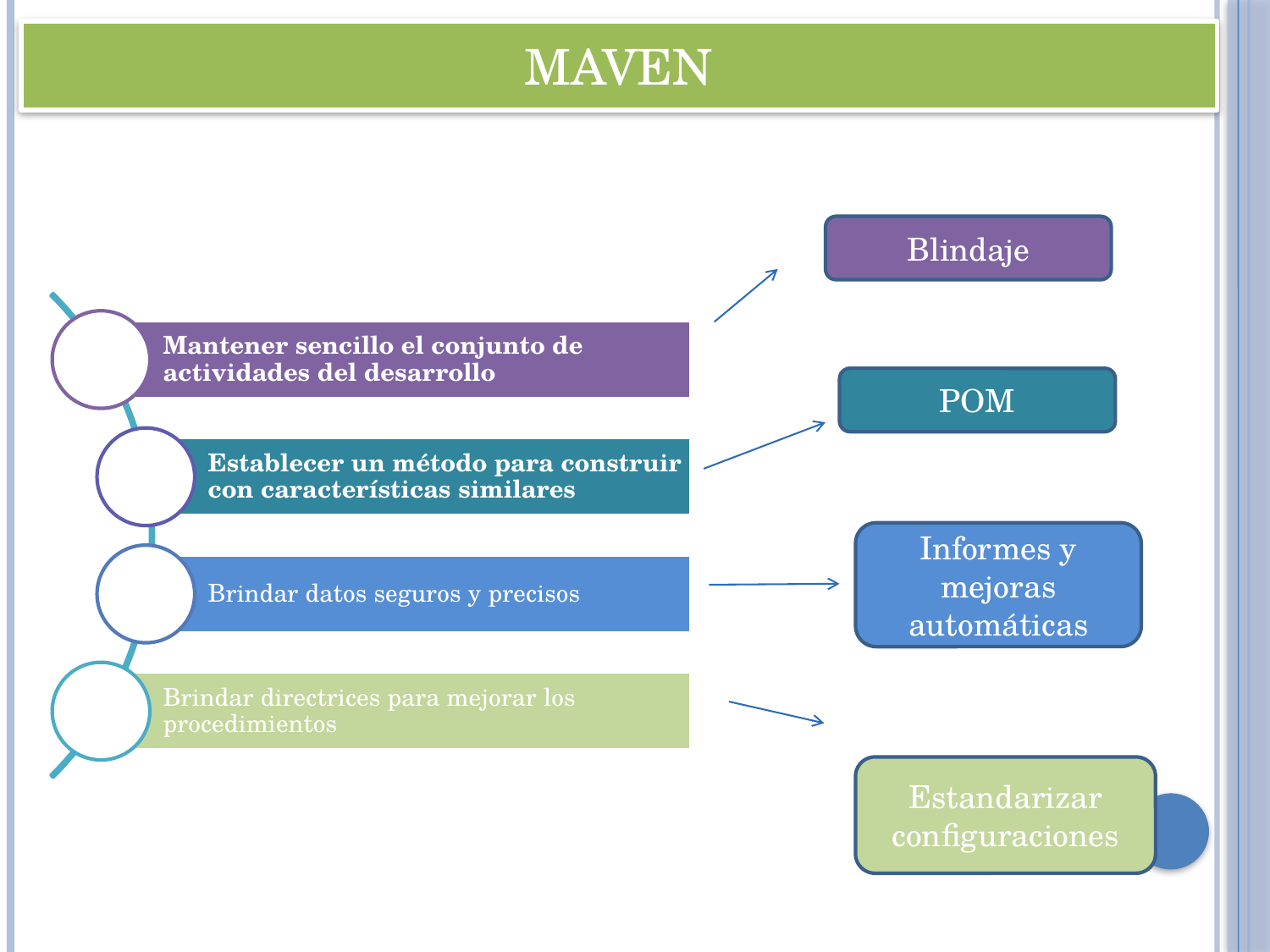

# MAVEN
Blindaje
Mantener sencillo el conjunto de actividades del desarrollo
Establecer un método para construir con características similares
Brindar datos seguros y precisos
Brindar directrices para mejorar los procedimientos
POM
Informes y mejoras automáticas
Estandarizar configuraciones